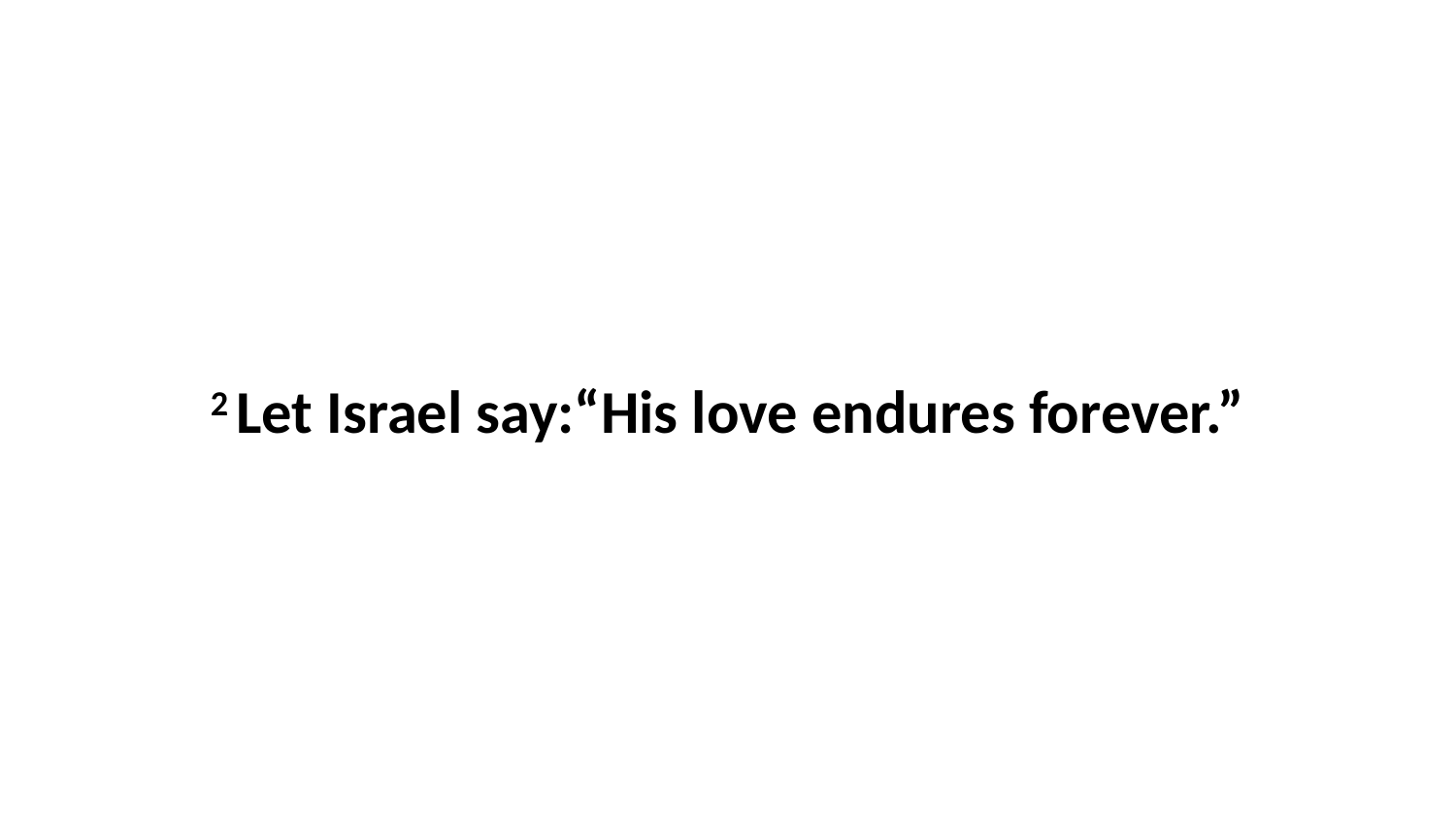

2 Let Israel say:“His love endures forever.”